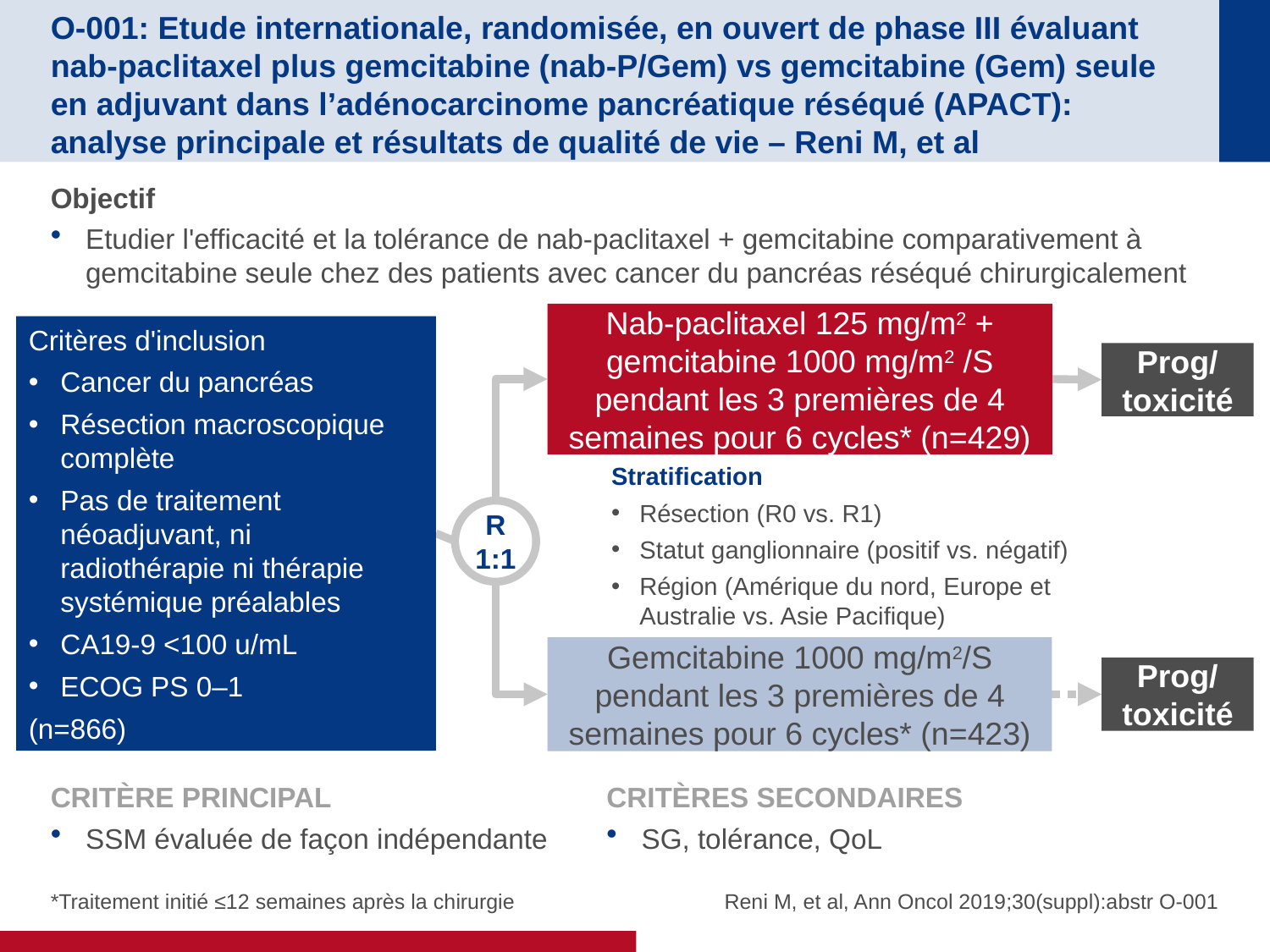

# O-001: Etude internationale, randomisée, en ouvert de phase III évaluant nab-paclitaxel plus gemcitabine (nab-P/Gem) vs gemcitabine (Gem) seule en adjuvant dans l’adénocarcinome pancréatique réséqué (APACT): analyse principale et résultats de qualité de vie – Reni M, et al
Objectif
Etudier l'efficacité et la tolérance de nab-paclitaxel + gemcitabine comparativement à gemcitabine seule chez des patients avec cancer du pancréas réséqué chirurgicalement
Nab-paclitaxel 125 mg/m2 + gemcitabine 1000 mg/m2 /S pendant les 3 premières de 4 semaines pour 6 cycles* (n=429)
Critères d'inclusion
Cancer du pancréas
Résection macroscopique complète
Pas de traitement néoadjuvant, ni radiothérapie ni thérapie systémique préalables
CA19-9 <100 u/mL
ECOG PS 0–1
(n=866)
Prog/
toxicité
Stratification
Résection (R0 vs. R1)
Statut ganglionnaire (positif vs. négatif)
Région (Amérique du nord, Europe et Australie vs. Asie Pacifique)
R
1:1
Gemcitabine 1000 mg/m2/S pendant les 3 premières de 4 semaines pour 6 cycles* (n=423)
Prog/
toxicité
CRITÈRE PRINCIPAL
SSM évaluée de façon indépendante
CRITÈRES SECONDAIRES
SG, tolérance, QoL
*Traitement initié ≤12 semaines après la chirurgie
Reni M, et al, Ann Oncol 2019;30(suppl):abstr O-001